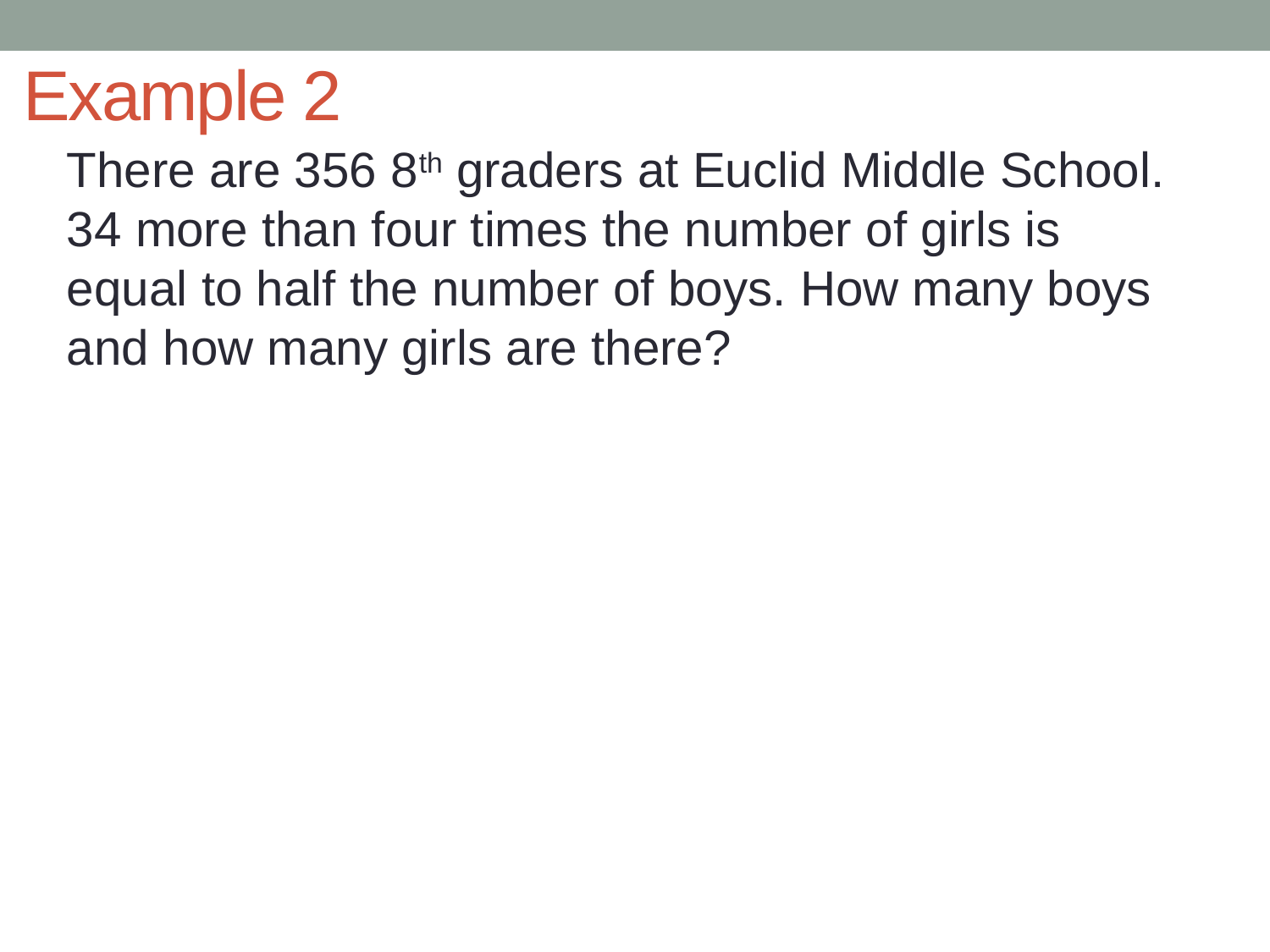

# Example 2
There are 356 8th graders at Euclid Middle School. 34 more than four times the number of girls is equal to half the number of boys. How many boys and how many girls are there?